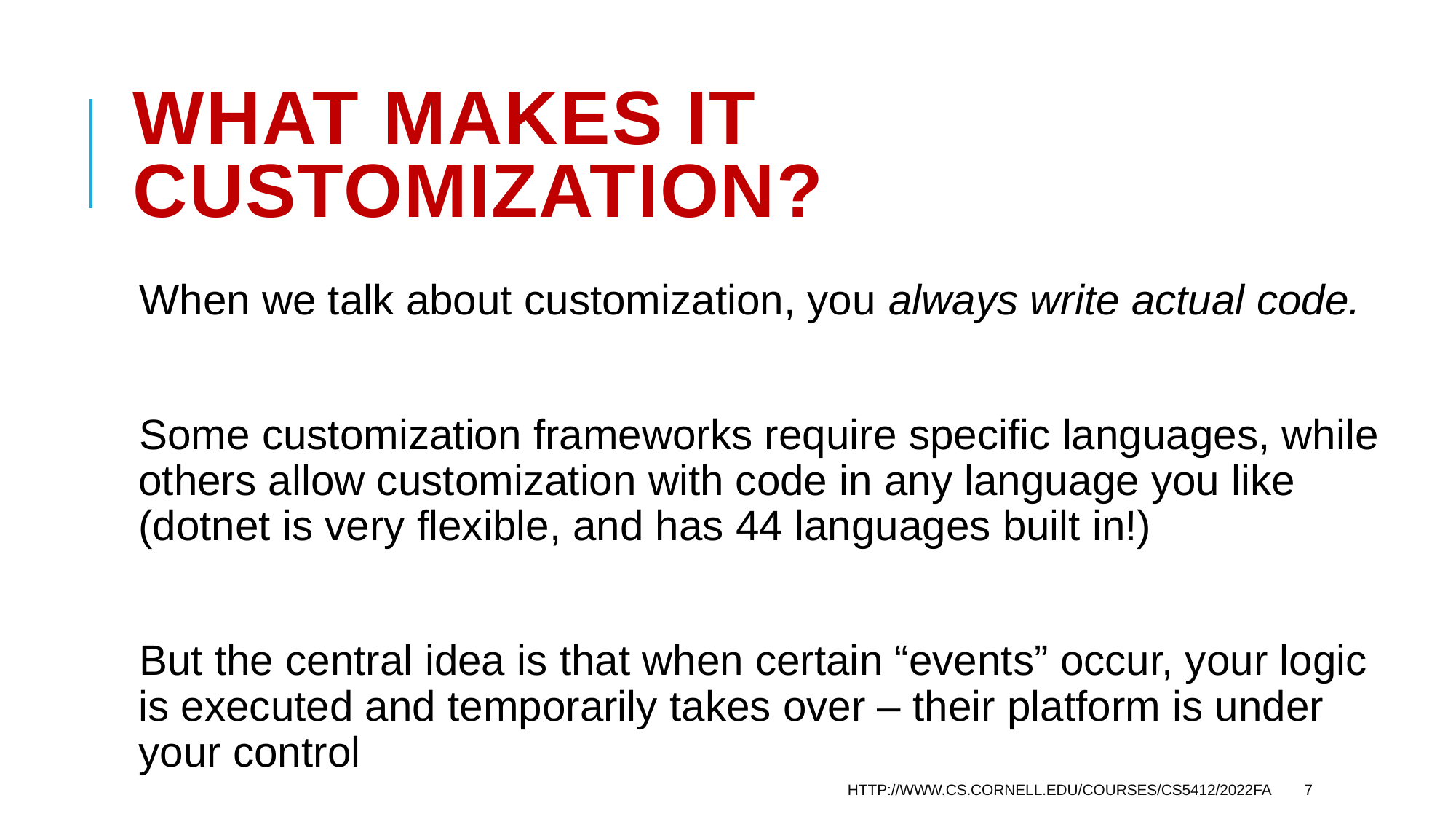

# What makes it customization?
When we talk about customization, you always write actual code.

Some customization frameworks require specific languages, while others allow customization with code in any language you like (dotnet is very flexible, and has 44 languages built in!)

But the central idea is that when certain “events” occur, your logic is executed and temporarily takes over – their platform is under your control
http://www.cs.cornell.edu/courses/cs5412/2022fa
7